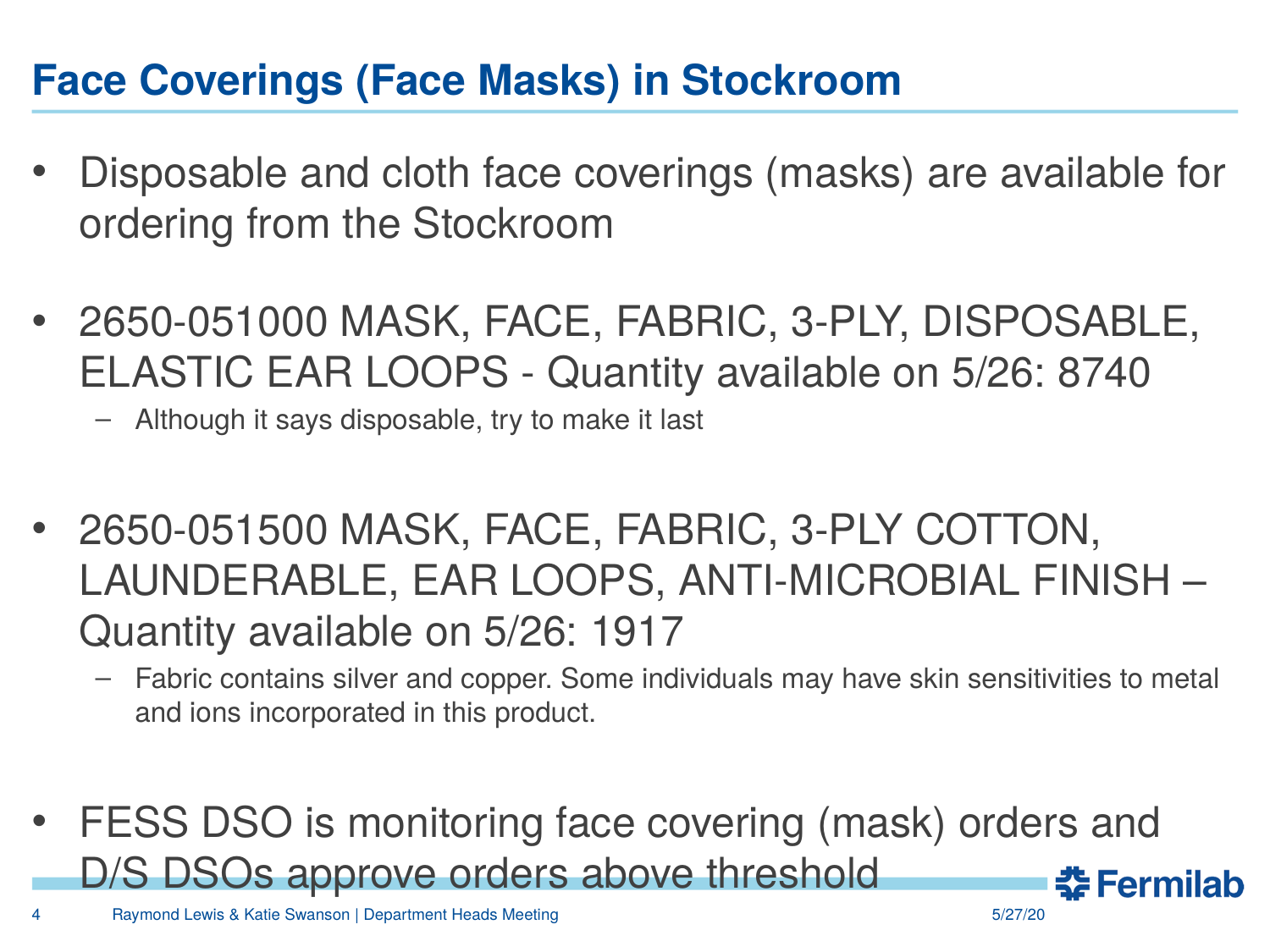

# Face Coverings (Face Masks) in Stockroom
Disposable and cloth face coverings (masks) are available for ordering from the Stockroom

2650-051000 MASK, FACE, FABRIC, 3-PLY, DISPOSABLE, ELASTIC EAR LOOPS - Quantity available on 5/26: 8740
Although it says disposable, try to make it last

2650-051500 MASK, FACE, FABRIC, 3-PLY COTTON, LAUNDERABLE, EAR LOOPS, ANTI-MICROBIAL FINISH – Quantity available on 5/26: 1917
Fabric contains silver and copper. Some individuals may have skin sensitivities to metal and ions incorporated in this product.

FESS DSO is monitoring face covering (mask) orders and D/S DSOs approve orders above threshold
4
Raymond Lewis & Katie Swanson | Department Heads Meeting
5/27/20